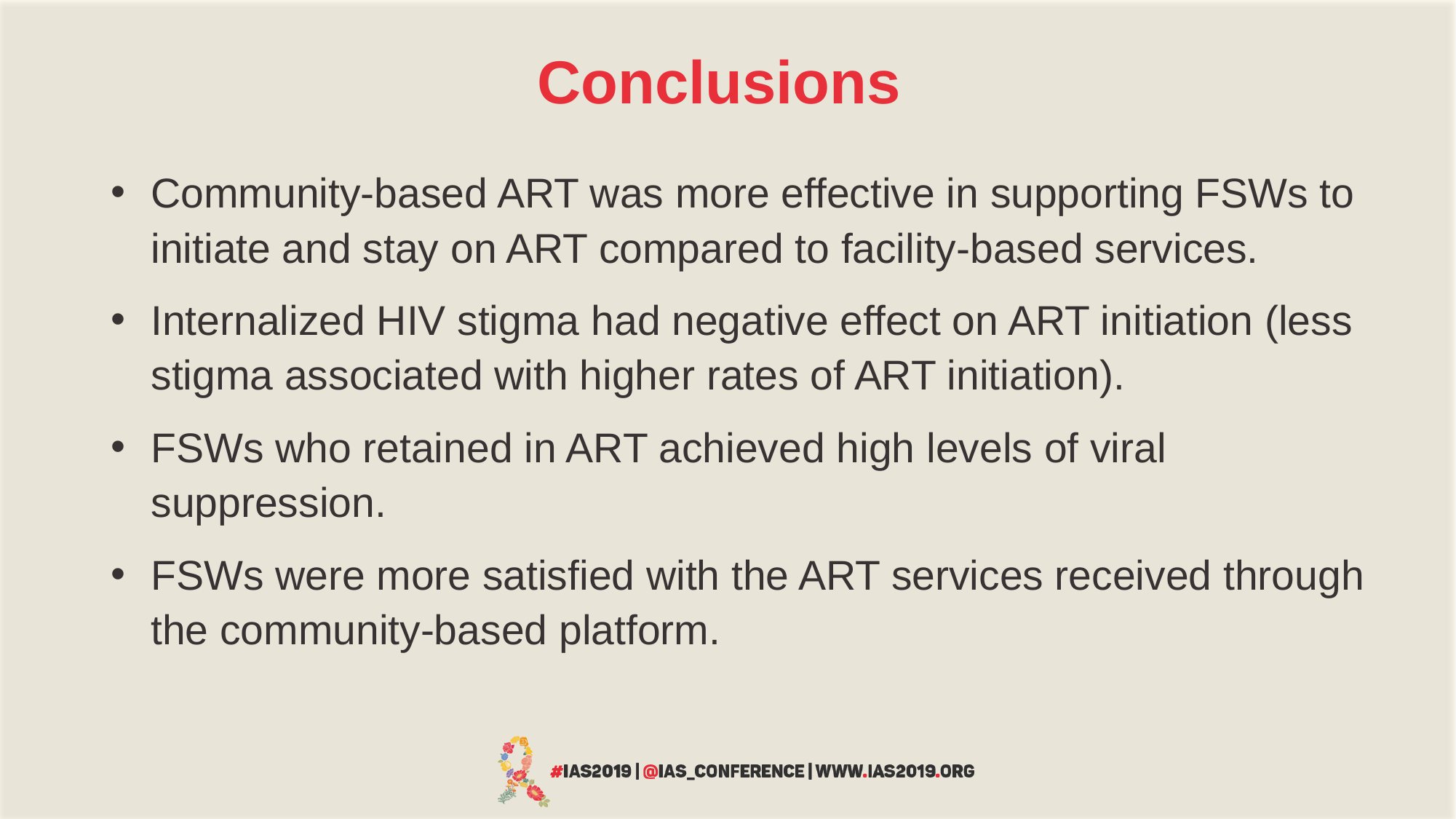

# Conclusions
Community-based ART was more effective in supporting FSWs to initiate and stay on ART compared to facility-based services.
Internalized HIV stigma had negative effect on ART initiation (less stigma associated with higher rates of ART initiation).
FSWs who retained in ART achieved high levels of viral suppression.
FSWs were more satisfied with the ART services received through the community-based platform.